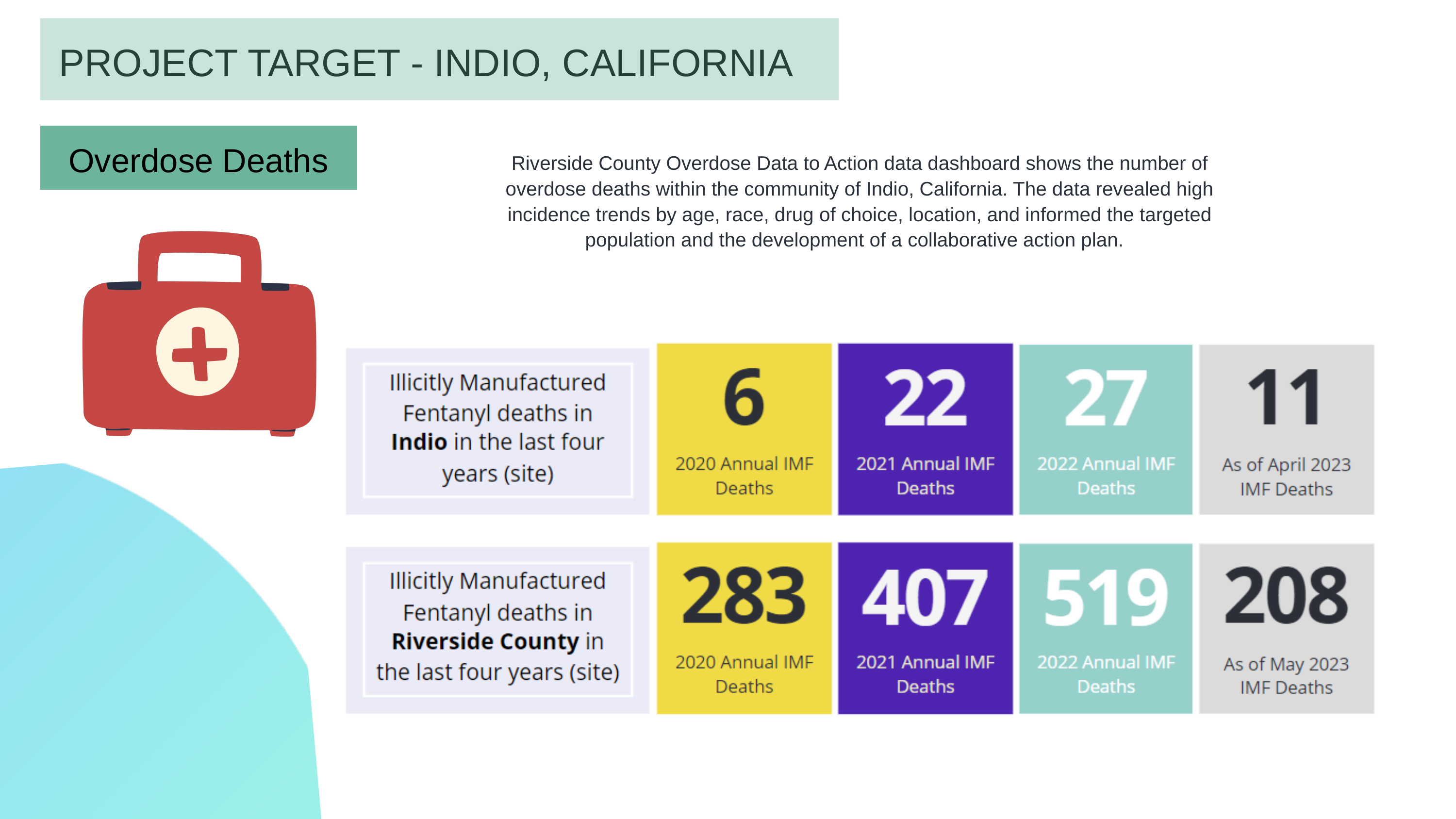

PROJECT TARGET - INDIO, CALIFORNIA

Overdose Deaths
Riverside County Overdose Data to Action data dashboard shows the number of overdose deaths within the community of Indio, California. The data revealed high incidence trends by age, race, drug of choice, location, and informed the targeted population and the development of a collaborative action plan.